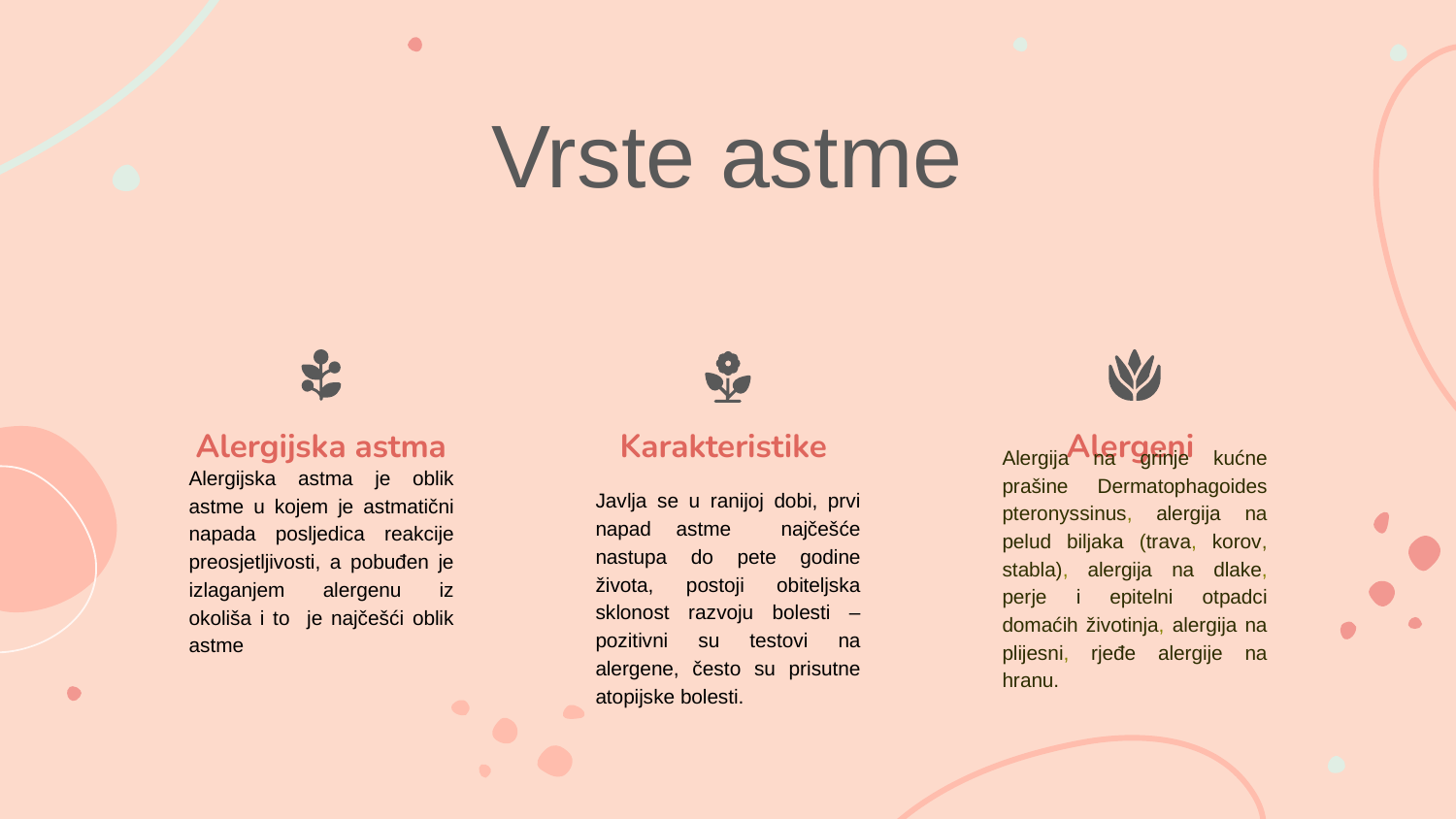

# Vrste astme

Alergijska astma
Karakteristike
Alergeni
Javlja se u ranijoj dobi, prvi napad astme  najčešće nastupa do pete godine života, postoji obiteljska sklonost razvoju bolesti – pozitivni su testovi na alergene, često su prisutne atopijske bolesti.
Alergijska astma je oblik astme u kojem je astmatični napada posljedica reakcije preosjetljivosti, a pobuđen je izlaganjem alergenu iz okoliša i to  je najčešći oblik astme

Alergija na grinje kućne prašine Dermatophagoides pteronyssinus, alergija na pelud biljaka (trava, korov, stabla), alergija na dlake, perje i epitelni otpadci domaćih životinja, alergija na plijesni, rjeđe alergije na hranu.